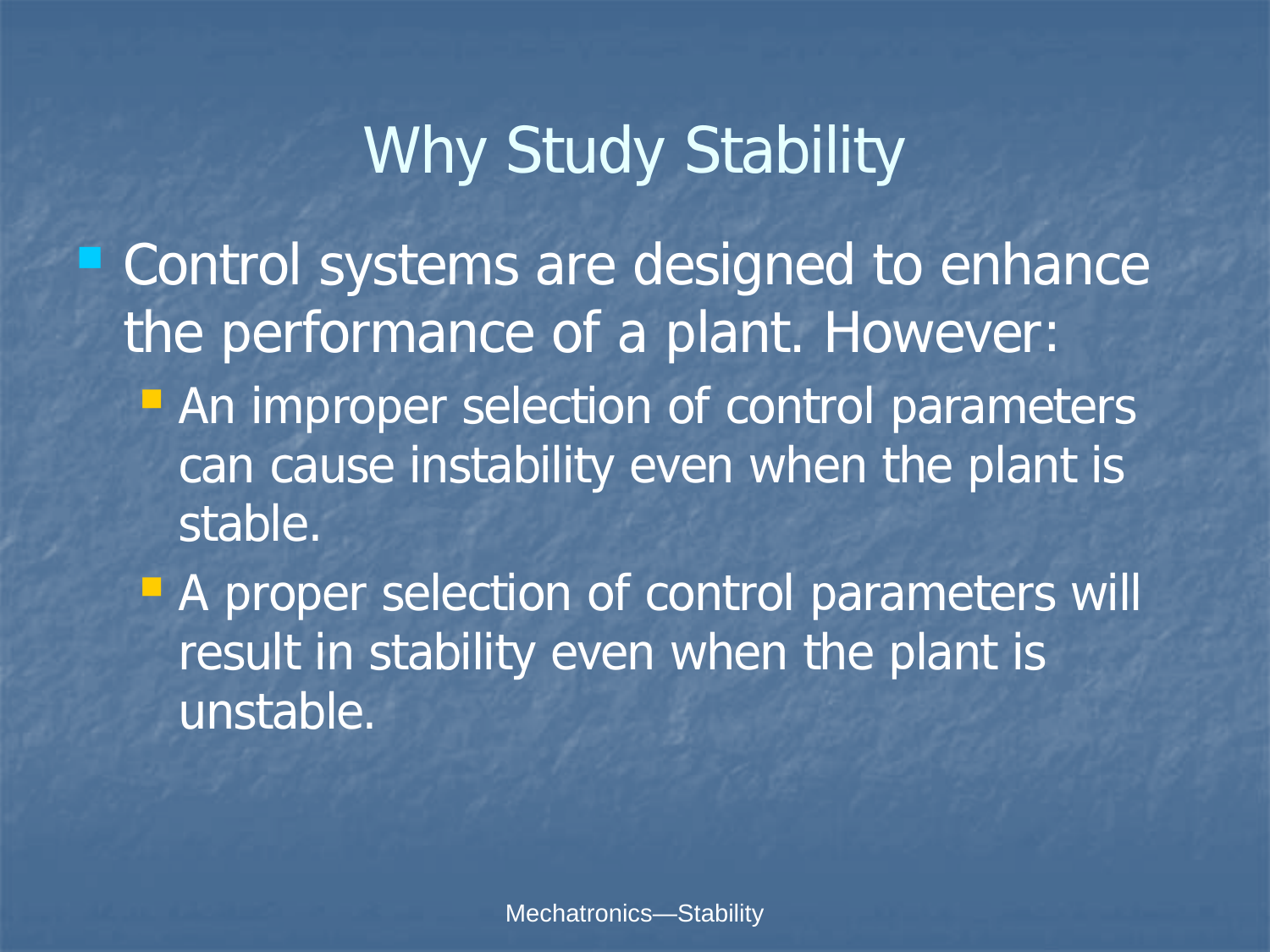

# Why Study Stability
Control systems are designed to enhance the performance of a plant. However:
An improper selection of control parameters can cause instability even when the plant is stable.
A proper selection of control parameters will result in stability even when the plant is unstable.

Mechatronics—Stability